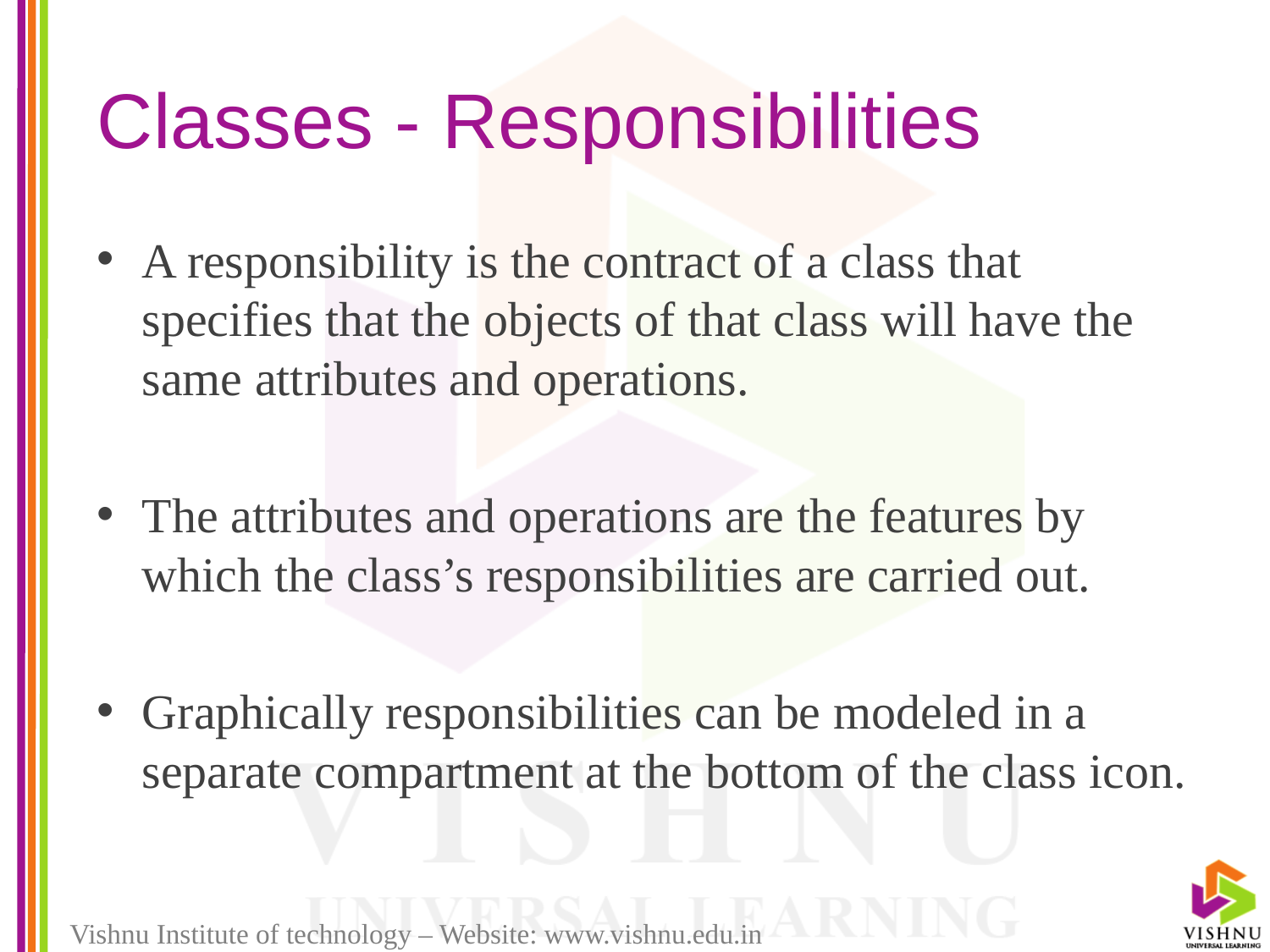

# Classes - Responsibilities
A responsibility is the contract of a class that specifies that the objects of that class will have the same attributes and operations.

The attributes and operations are the features by which the class’s responsibilities are carried out.

Graphically responsibilities can be modeled in a separate compartment at the bottom of the class icon.